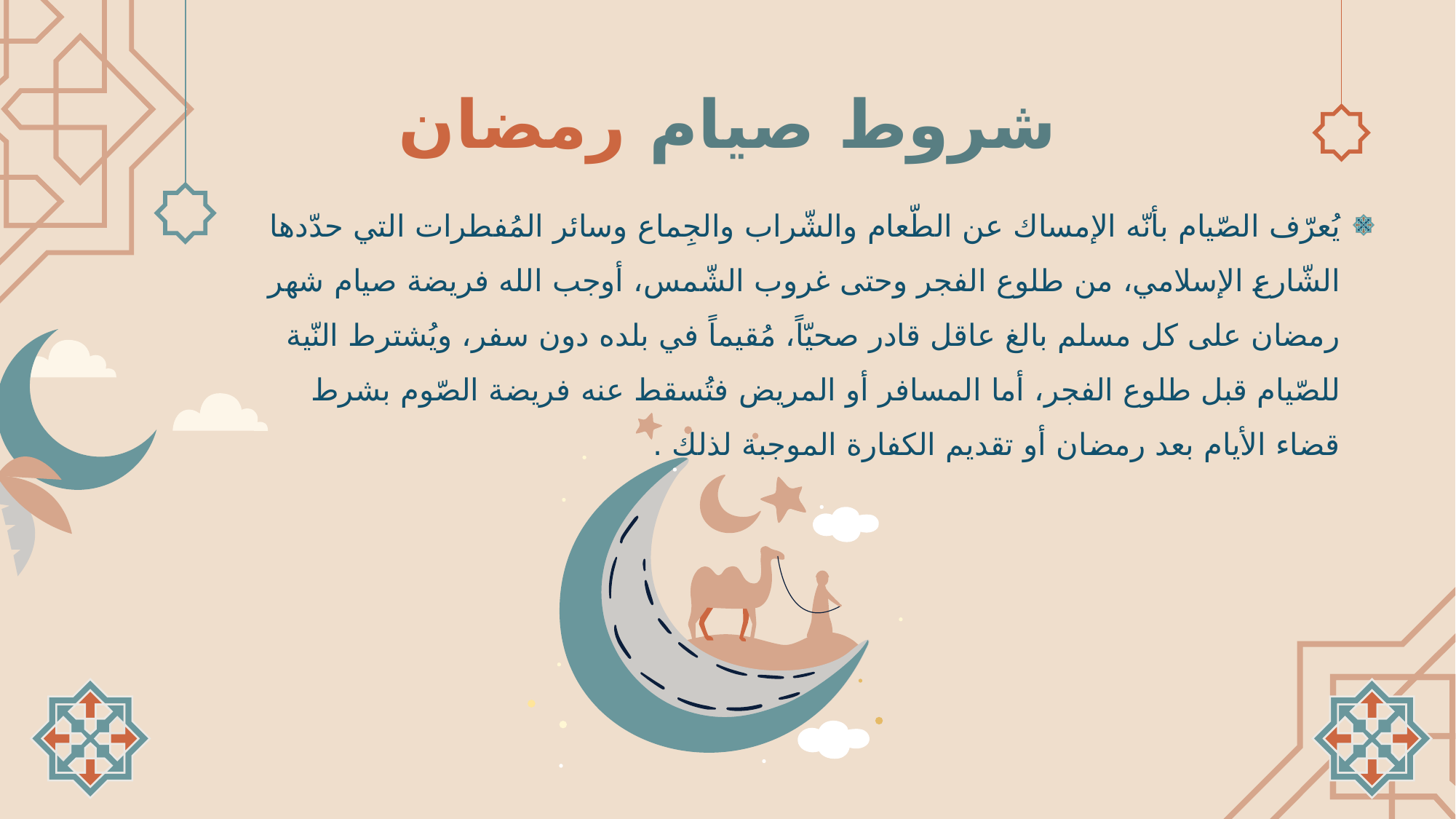

شروط صيام رمضان
يُعرّف الصّيام بأنّه الإمساك عن الطّعام والشّراب والجِماع وسائر المُفطرات التي حدّدها الشّارع الإسلامي، من طلوع الفجر وحتى غروب الشّمس، أوجب الله فريضة صيام شهر رمضان على كل مسلم بالغ عاقل قادر صحيّاً، مُقيماً في بلده دون سفر، ويُشترط النّية للصّيام قبل طلوع الفجر، أما المسافر أو المريض فتُسقط عنه فريضة الصّوم بشرط قضاء الأيام بعد رمضان أو تقديم الكفارة الموجبة لذلك .